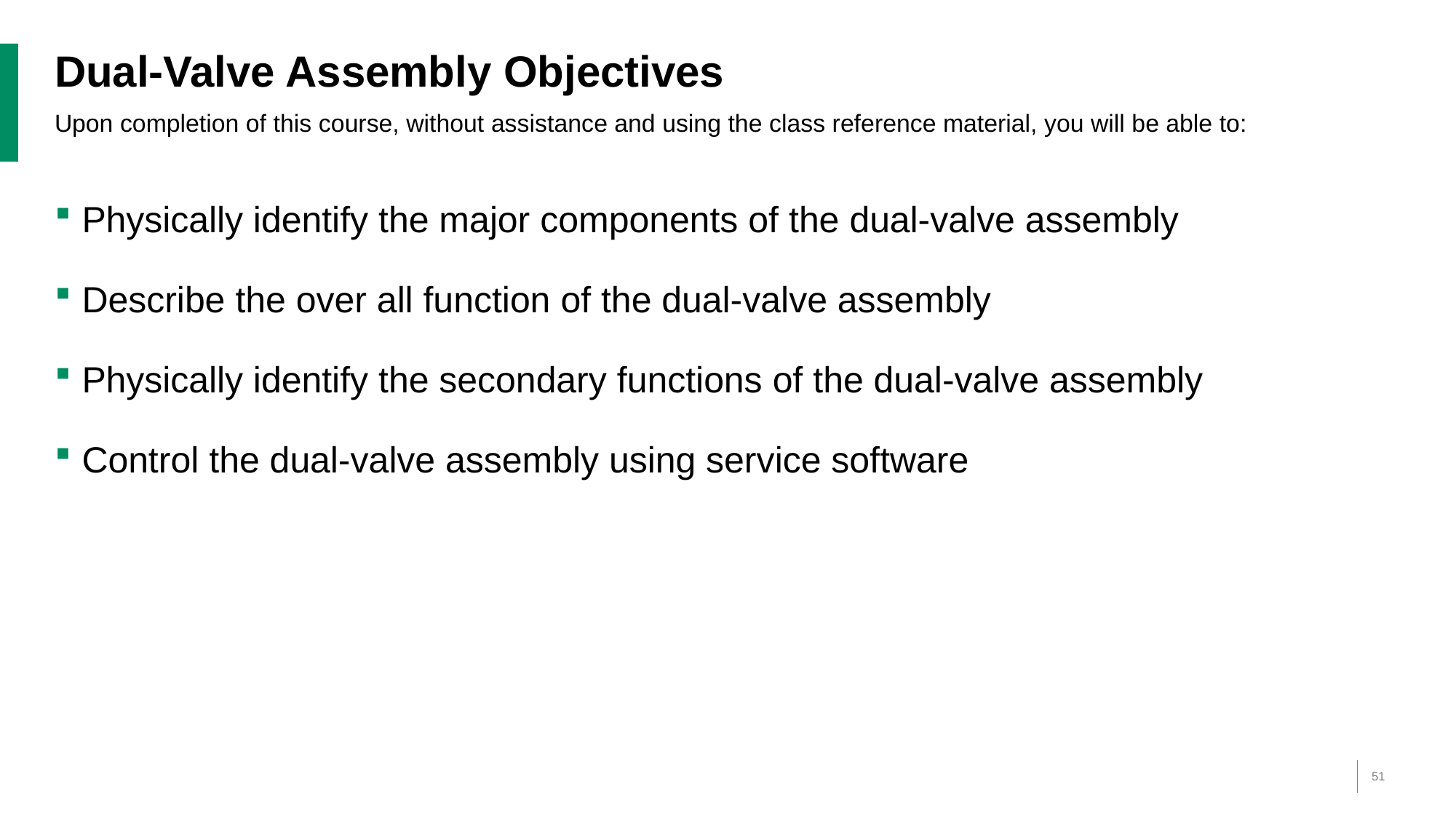

# Dual-Valve Assembly Objectives
Upon completion of this course, without assistance and using the class reference material, you will be able to:
Physically identify the major components of the dual-valve assembly
Describe the over all function of the dual-valve assembly
Physically identify the secondary functions of the dual-valve assembly
Control the dual-valve assembly using service software

51